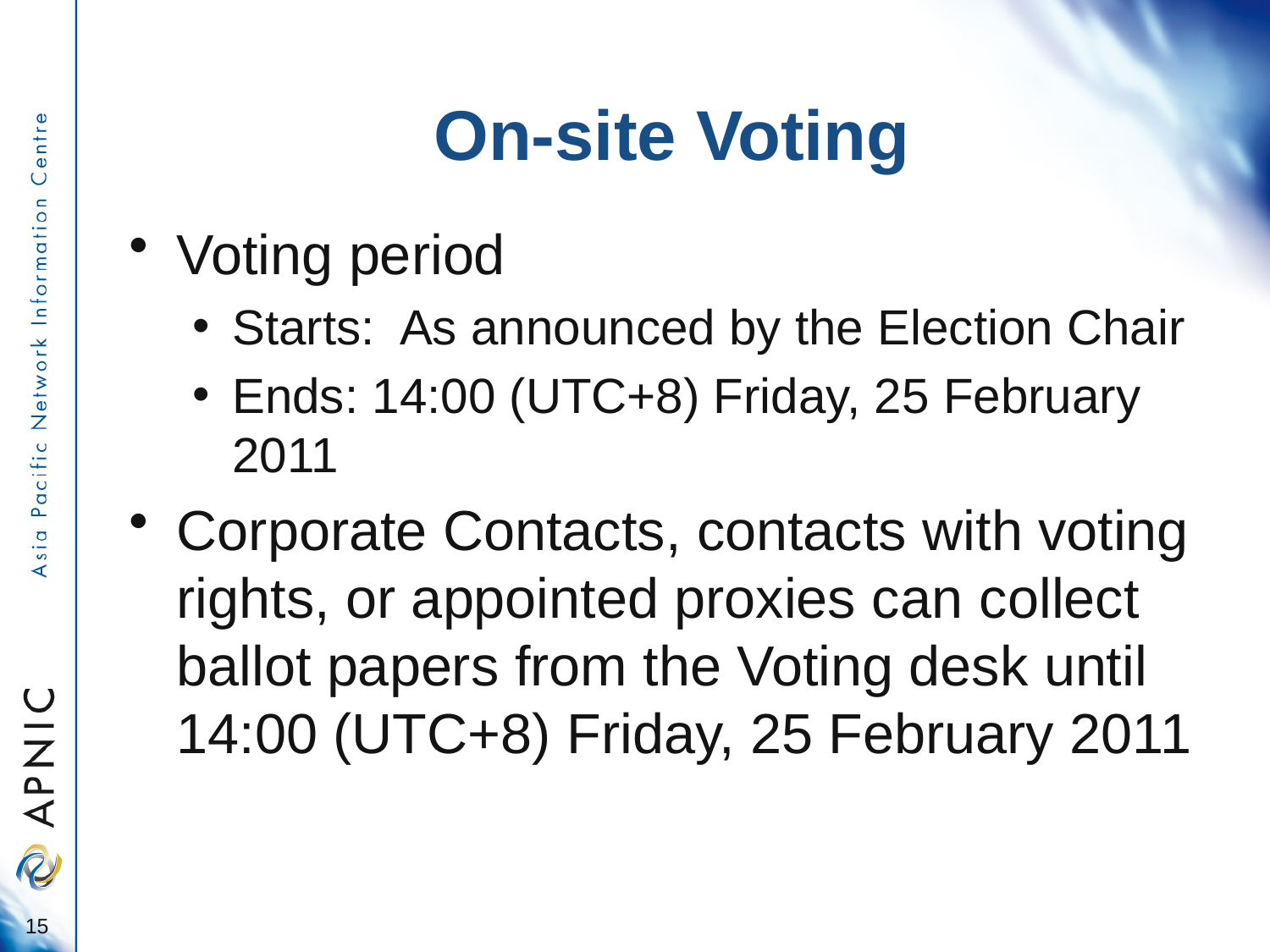

# On-site Voting
Voting period
Starts:  As announced by the Election Chair
Ends: 14:00 (UTC+8) Friday, 25 February 2011
Corporate Contacts, contacts with voting rights, or appointed proxies can collect ballot papers from the Voting desk until 14:00 (UTC+8) Friday, 25 February 2011

15